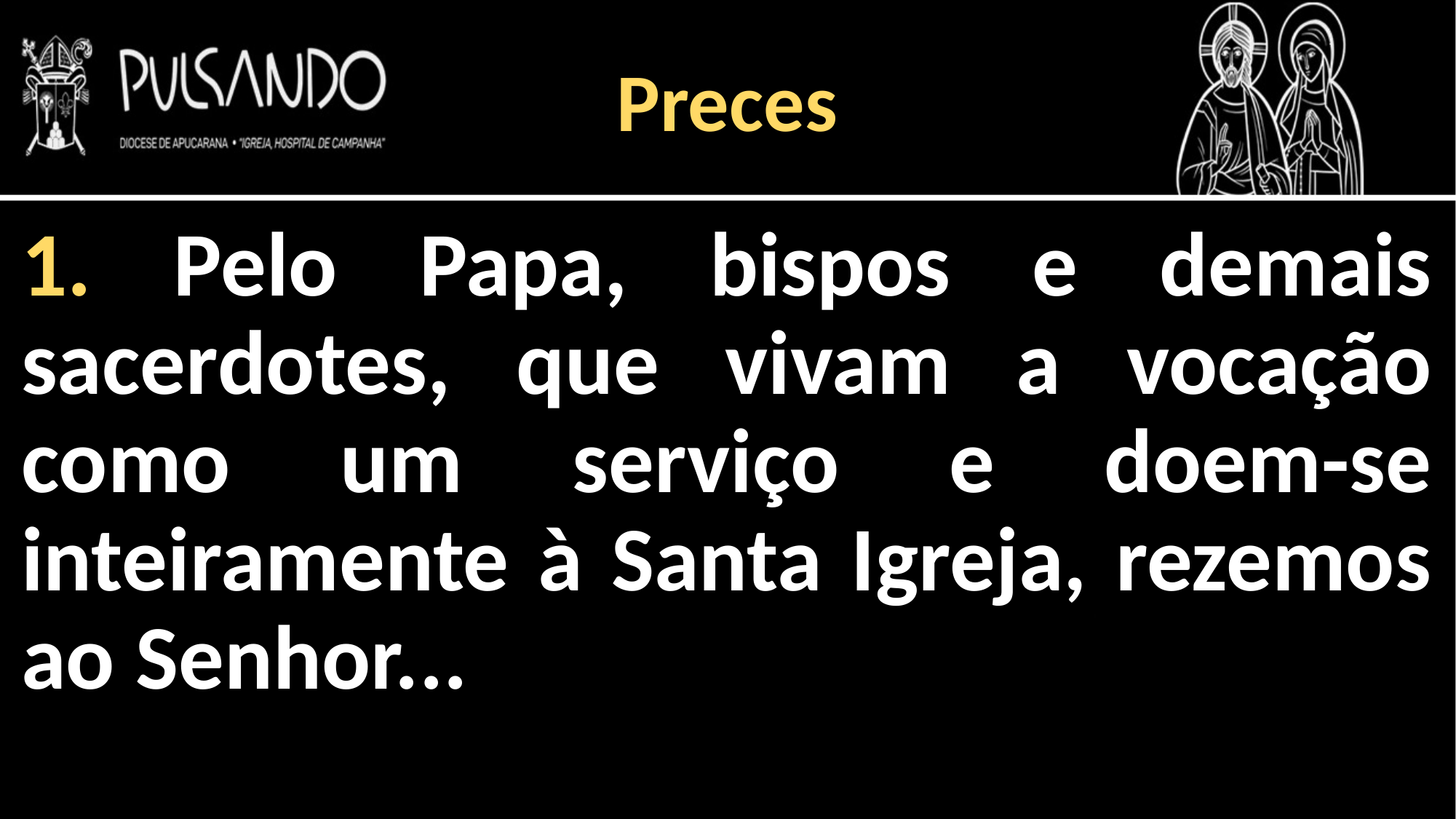

Preces
1. Pelo Papa, bispos e demais sacerdotes, que vivam a vocação como um serviço e doem-se inteiramente à Santa Igreja, rezemos ao Senhor...